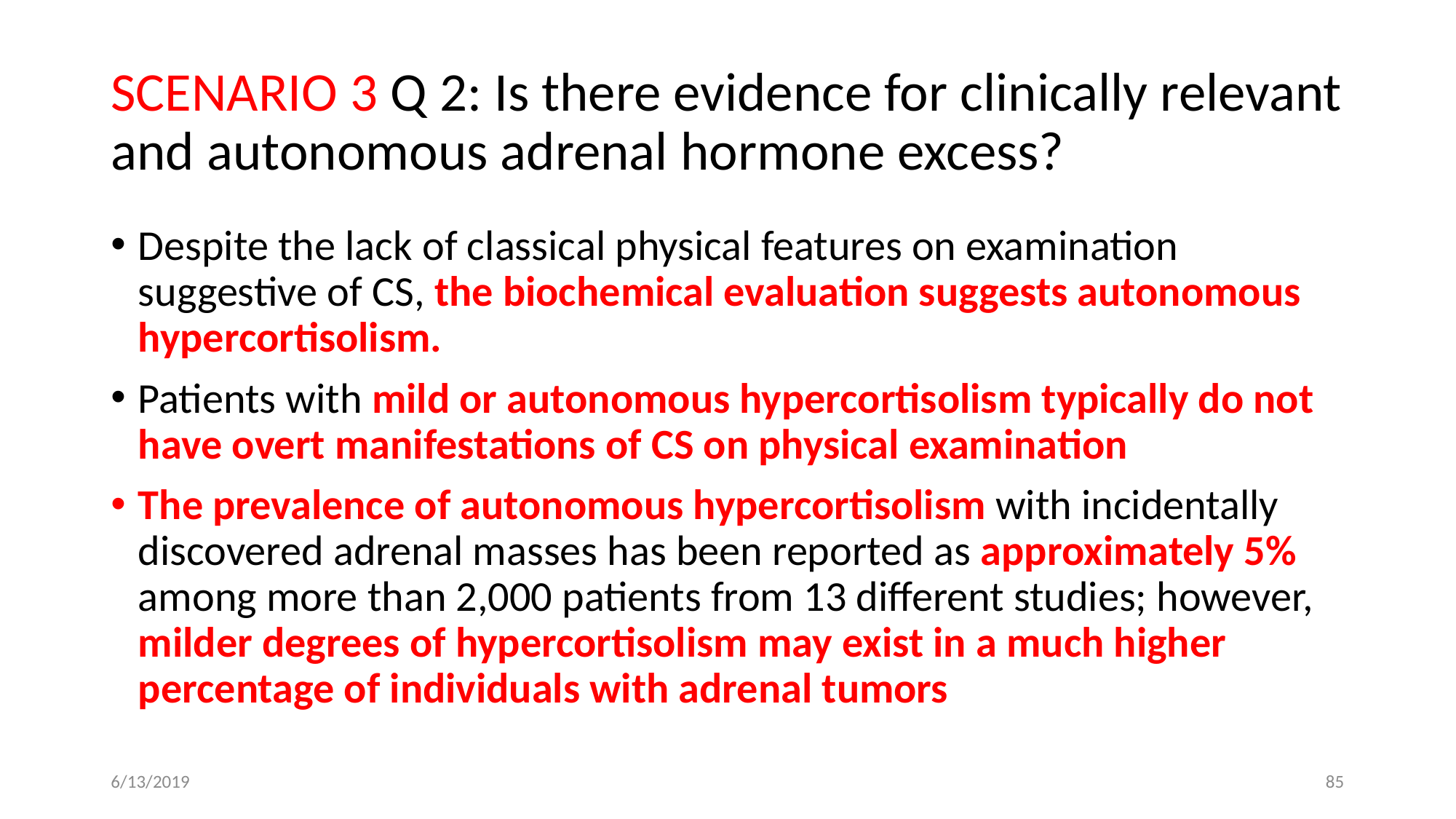

# SCENARIO 3 Q 2: Is there evidence for clinically relevant and autonomous adrenal hormone excess?
Despite the lack of classical physical features on examination suggestive of CS, the biochemical evaluation suggests autonomous hypercortisolism.
Patients with mild or autonomous hypercortisolism typically do not have overt manifestations of CS on physical examination
The prevalence of autonomous hypercortisolism with incidentally discovered adrenal masses has been reported as approximately 5% among more than 2,000 patients from 13 different studies; however, milder degrees of hypercortisolism may exist in a much higher percentage of individuals with adrenal tumors
6/13/2019
85